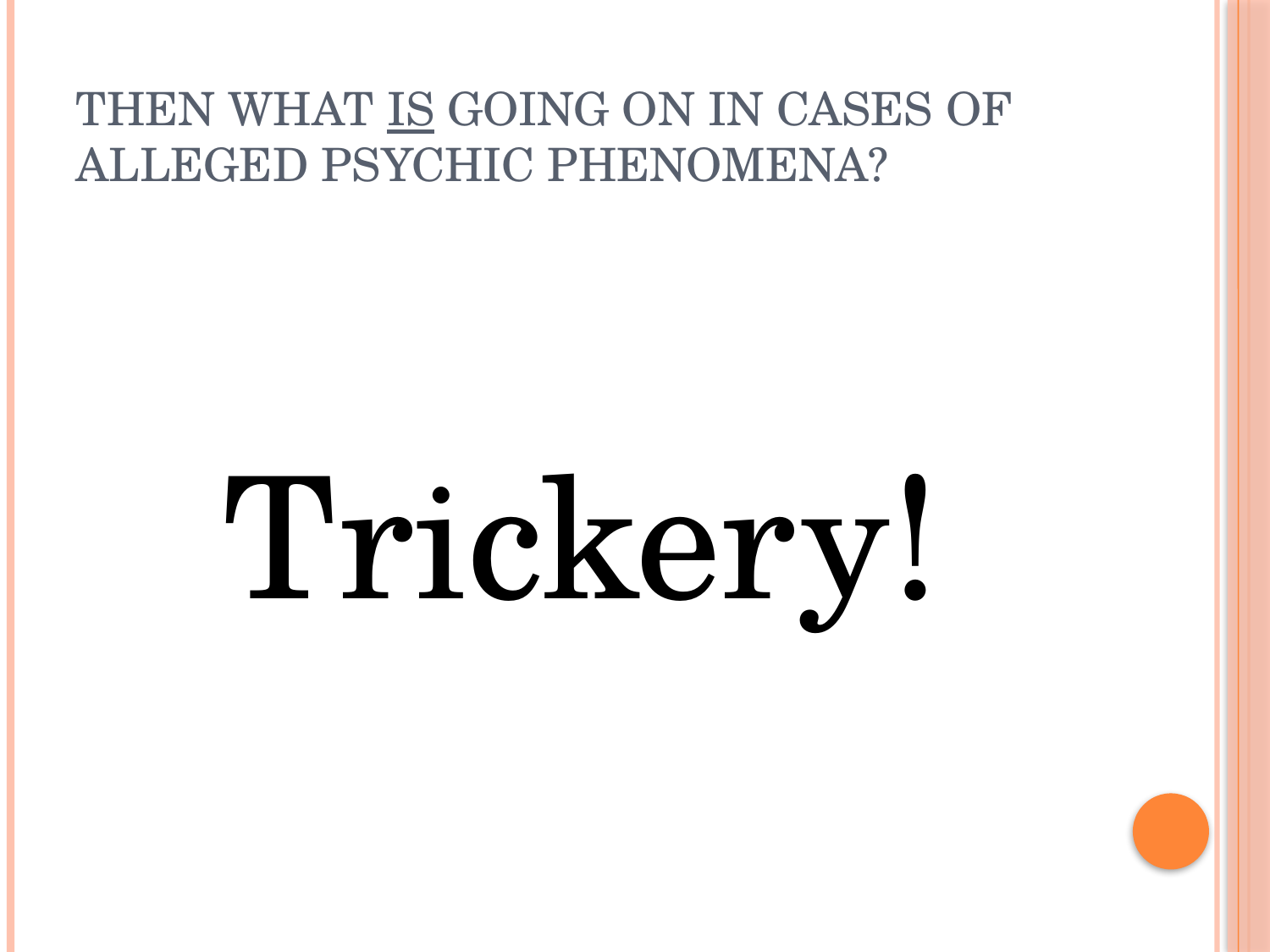

# Then what is going on in cases of alleged psychic phenomena?
Trickery!